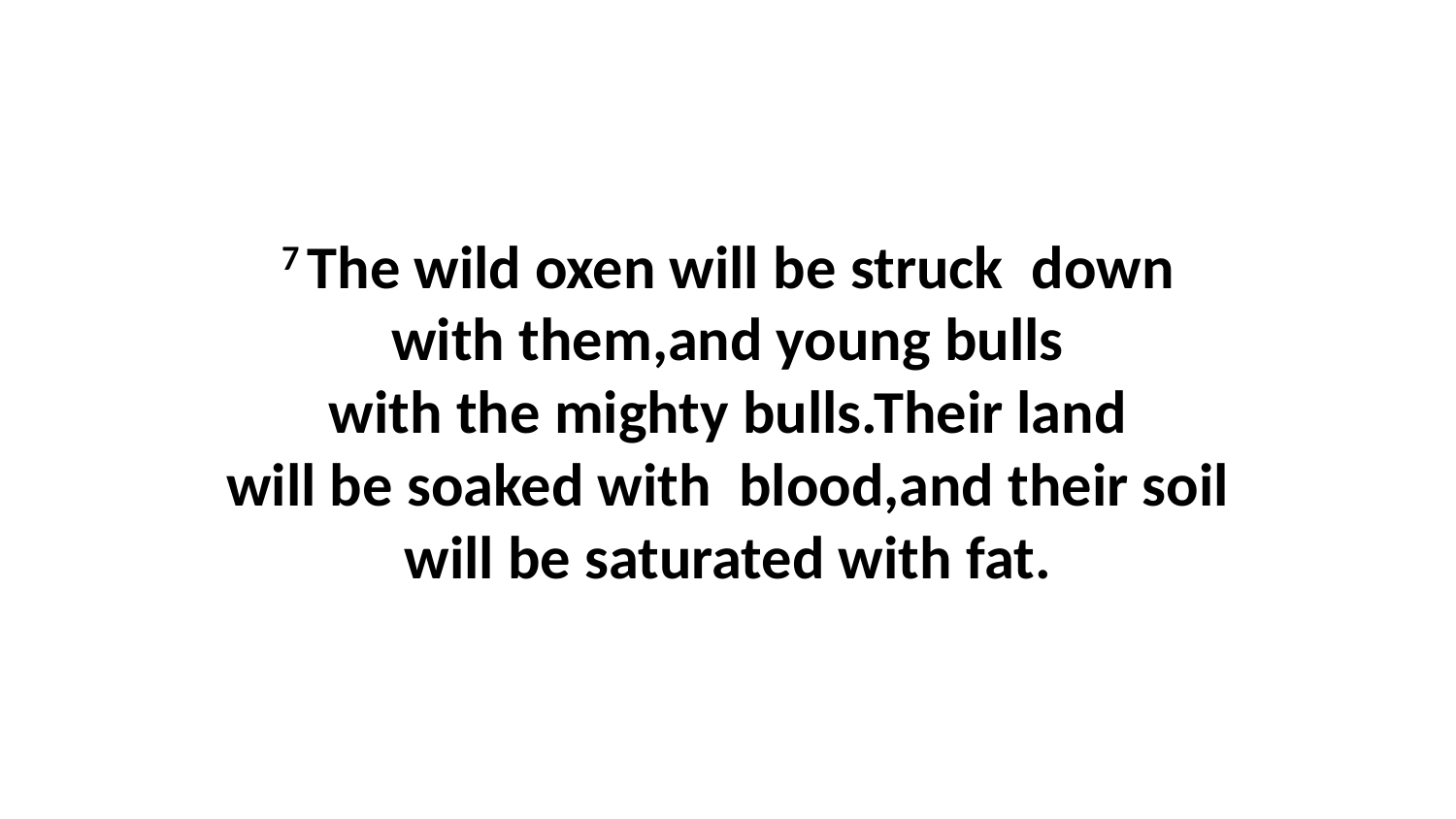

7 The wild oxen will be struck  down with them,and young bulls with the mighty bulls.Their land will be soaked with  blood,and their soil will be saturated with fat.